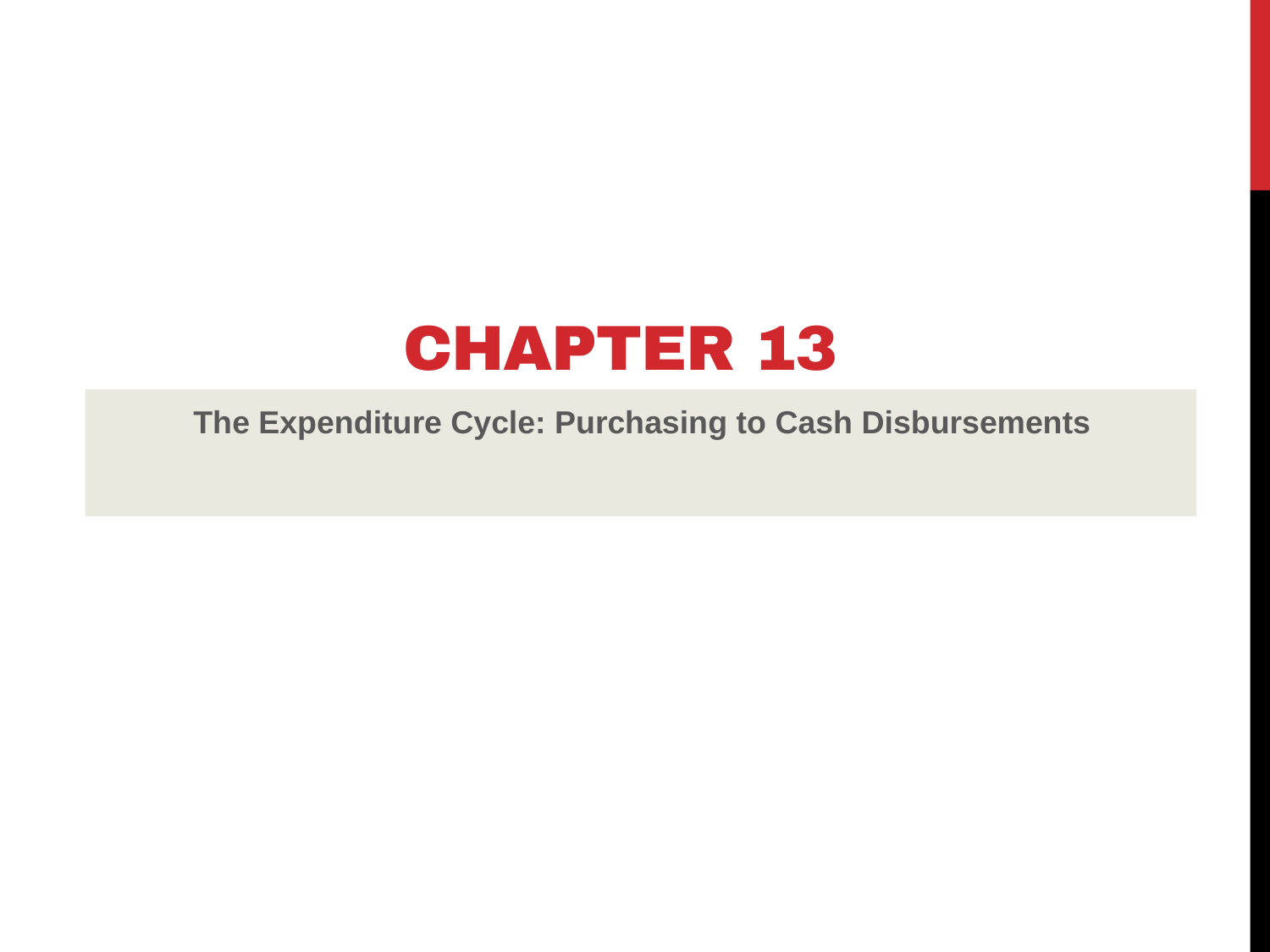

# Chapter 13
The Expenditure Cycle: Purchasing to Cash Disbursements